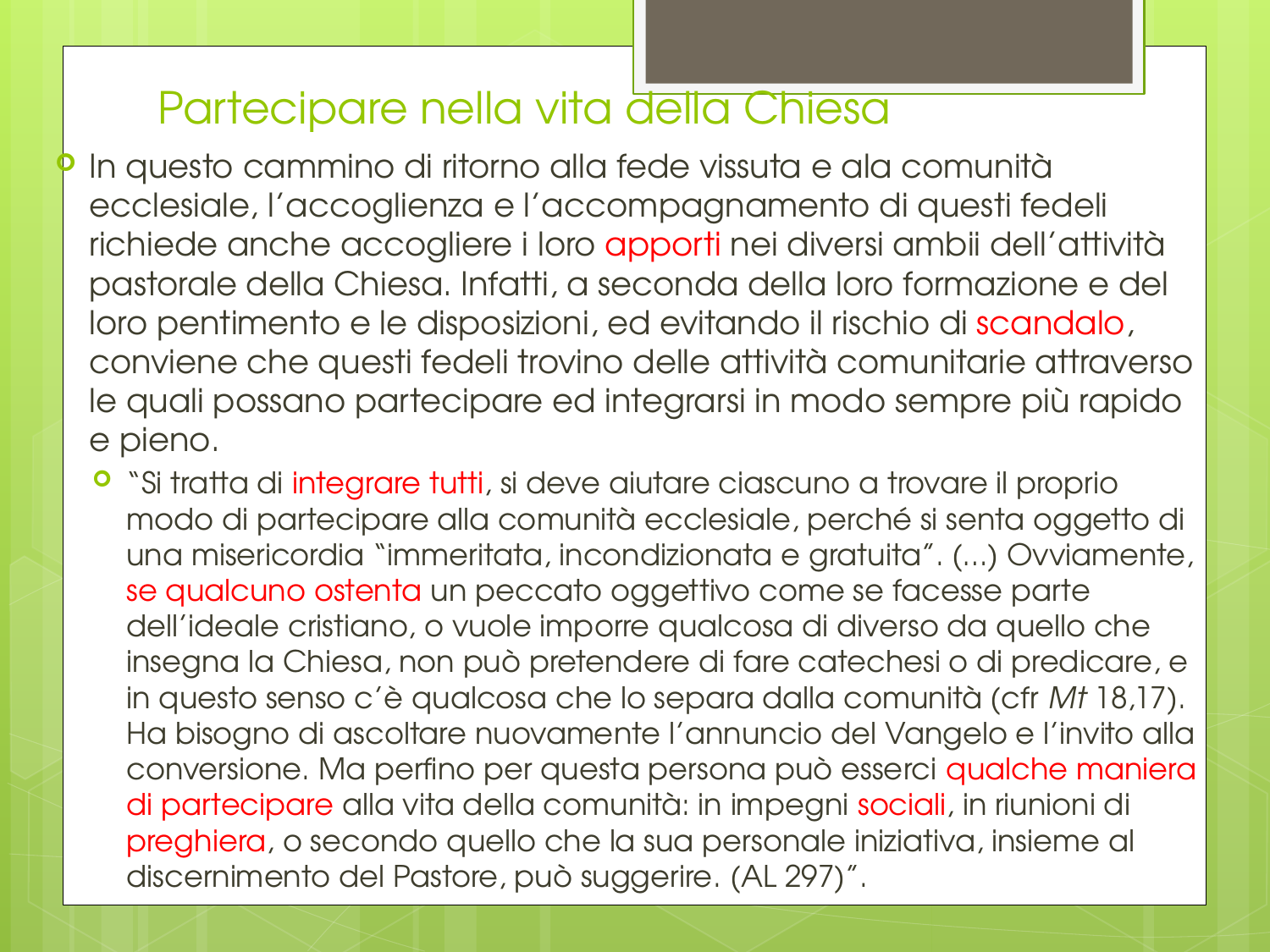

# Partecipare nella vita della Chiesa
In questo cammino di ritorno alla fede vissuta e ala comunità ecclesiale, l’accoglienza e l’accompagnamento di questi fedeli richiede anche accogliere i loro apporti nei diversi ambii dell’attività pastorale della Chiesa. Infatti, a seconda della loro formazione e del loro pentimento e le disposizioni, ed evitando il rischio di scandalo, conviene che questi fedeli trovino delle attività comunitarie attraverso le quali possano partecipare ed integrarsi in modo sempre più rapido e pieno.
“Si tratta di integrare tutti, si deve aiutare ciascuno a trovare il proprio modo di partecipare alla comunità ecclesiale, perché si senta oggetto di una misericordia “immeritata, incondizionata e gratuita”. (…) Ovviamente, se qualcuno ostenta un peccato oggettivo come se facesse parte dell’ideale cristiano, o vuole imporre qualcosa di diverso da quello che insegna la Chiesa, non può pretendere di fare catechesi o di predicare, e in questo senso c’è qualcosa che lo separa dalla comunità (cfr Mt 18,17). Ha bisogno di ascoltare nuovamente l’annuncio del Vangelo e l’invito alla conversione. Ma perfino per questa persona può esserci qualche maniera di partecipare alla vita della comunità: in impegni sociali, in riunioni di preghiera, o secondo quello che la sua personale iniziativa, insieme al discernimento del Pastore, può suggerire. (AL 297)”.